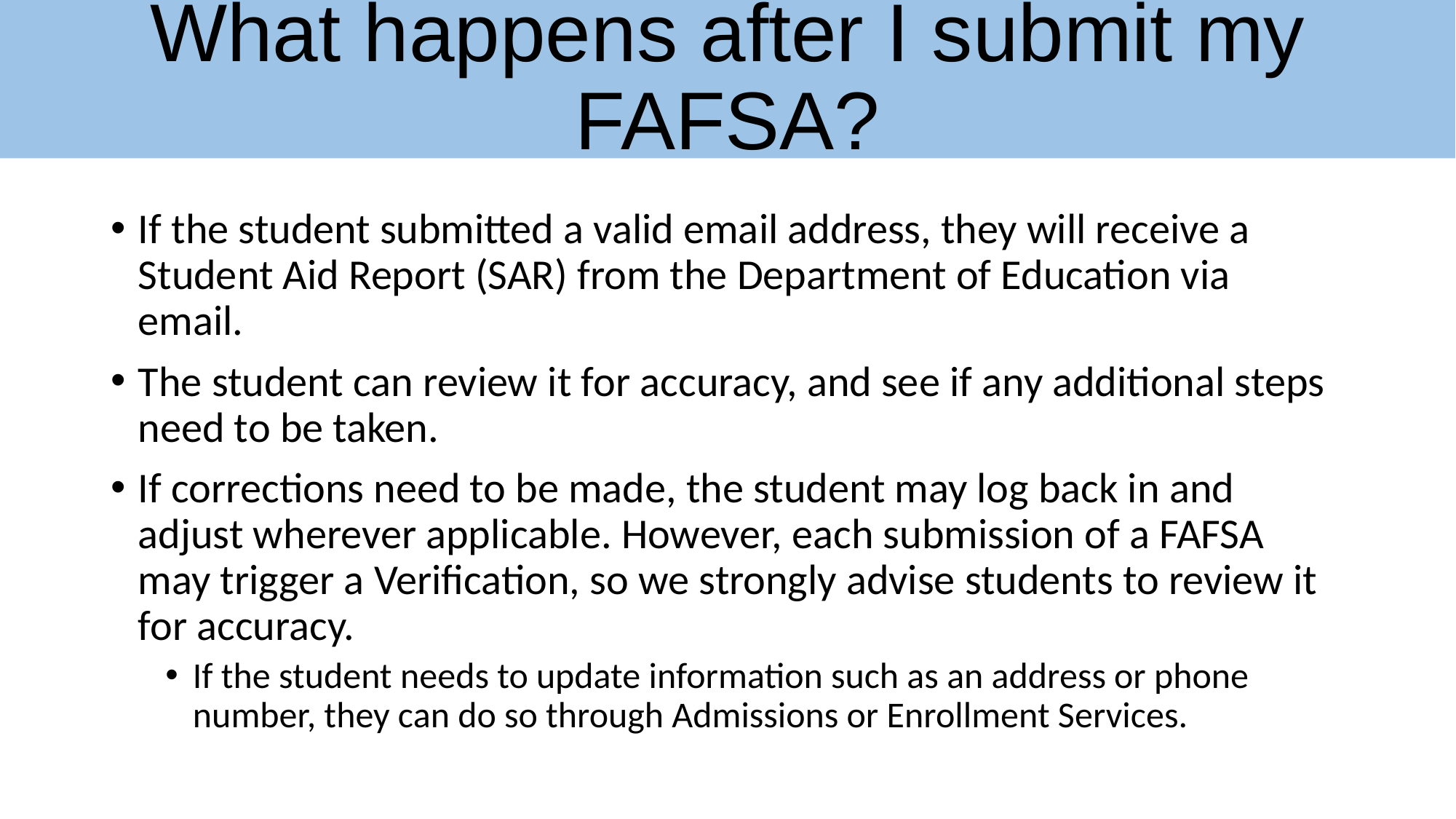

# What happens after I submit my FAFSA?
If the student submitted a valid email address, they will receive a Student Aid Report (SAR) from the Department of Education via email.
The student can review it for accuracy, and see if any additional steps need to be taken.
If corrections need to be made, the student may log back in and adjust wherever applicable. However, each submission of a FAFSA may trigger a Verification, so we strongly advise students to review it for accuracy.
If the student needs to update information such as an address or phone number, they can do so through Admissions or Enrollment Services.